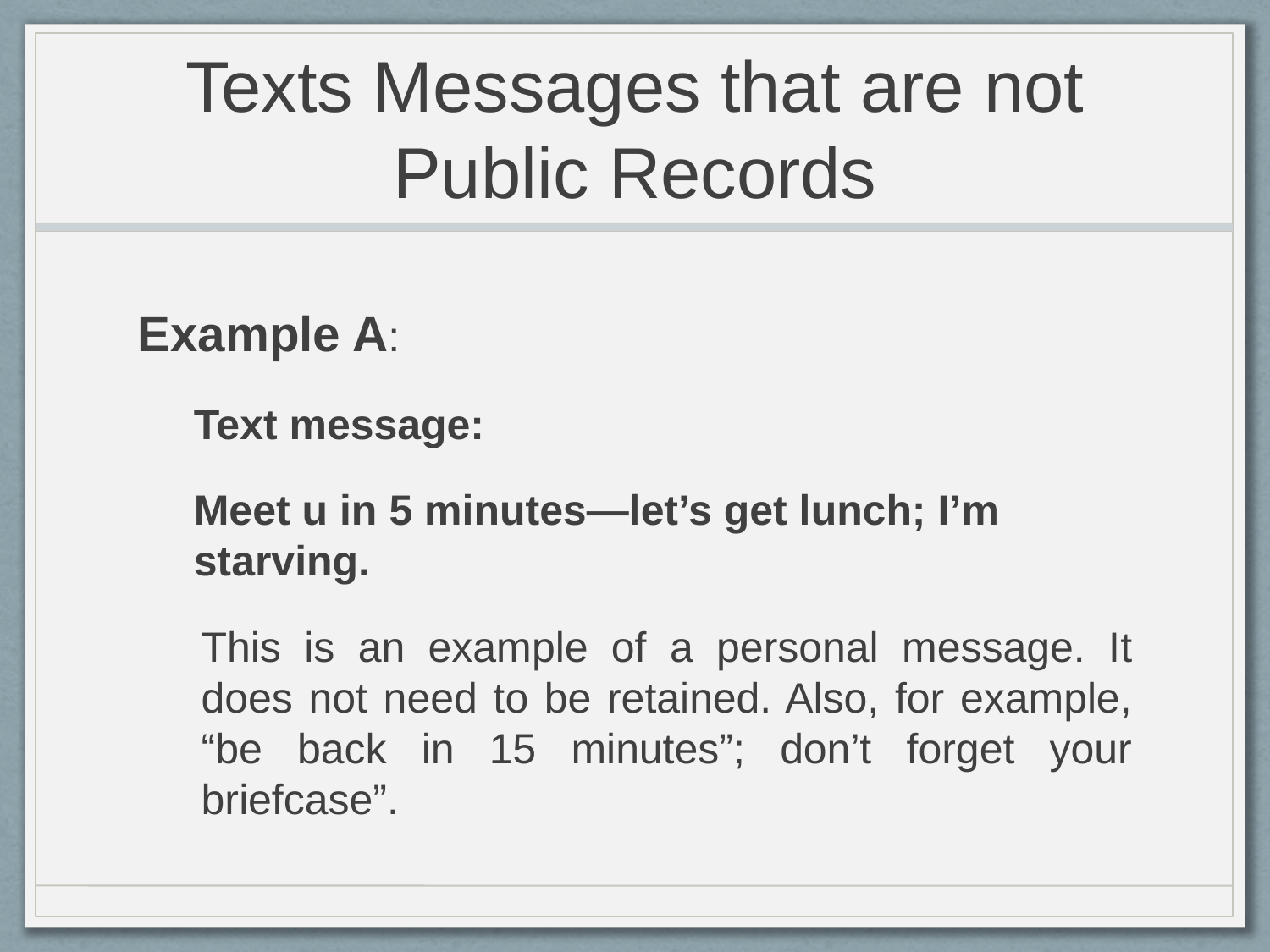

# Texts Messages that are not Public Records
Example A:
Text message:
Meet u in 5 minutes—let’s get lunch; I’m starving.
This is an example of a personal message. It does not need to be retained. Also, for example, “be back in 15 minutes”; don’t forget your briefcase”.